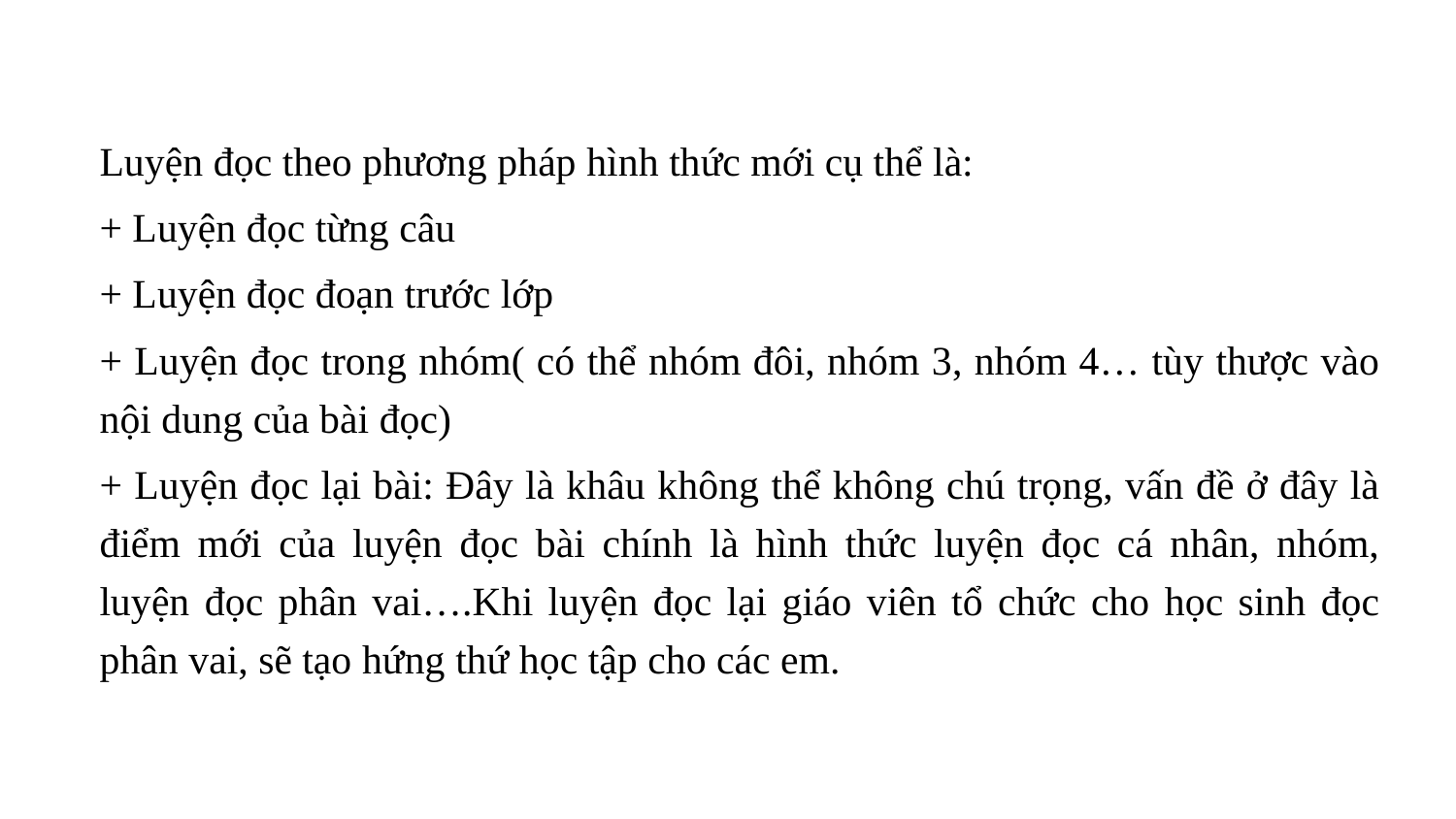

Luyện đọc theo phương pháp hình thức mới cụ thể là:
+ Luyện đọc từng câu
+ Luyện đọc đoạn trước lớp
+ Luyện đọc trong nhóm( có thể nhóm đôi, nhóm 3, nhóm 4… tùy thược vào nội dung của bài đọc)
+ Luyện đọc lại bài: Đây là khâu không thể không chú trọng, vấn đề ở đây là điểm mới của luyện đọc bài chính là hình thức luyện đọc cá nhân, nhóm, luyện đọc phân vai….Khi luyện đọc lại giáo viên tổ chức cho học sinh đọc phân vai, sẽ tạo hứng thứ học tập cho các em.